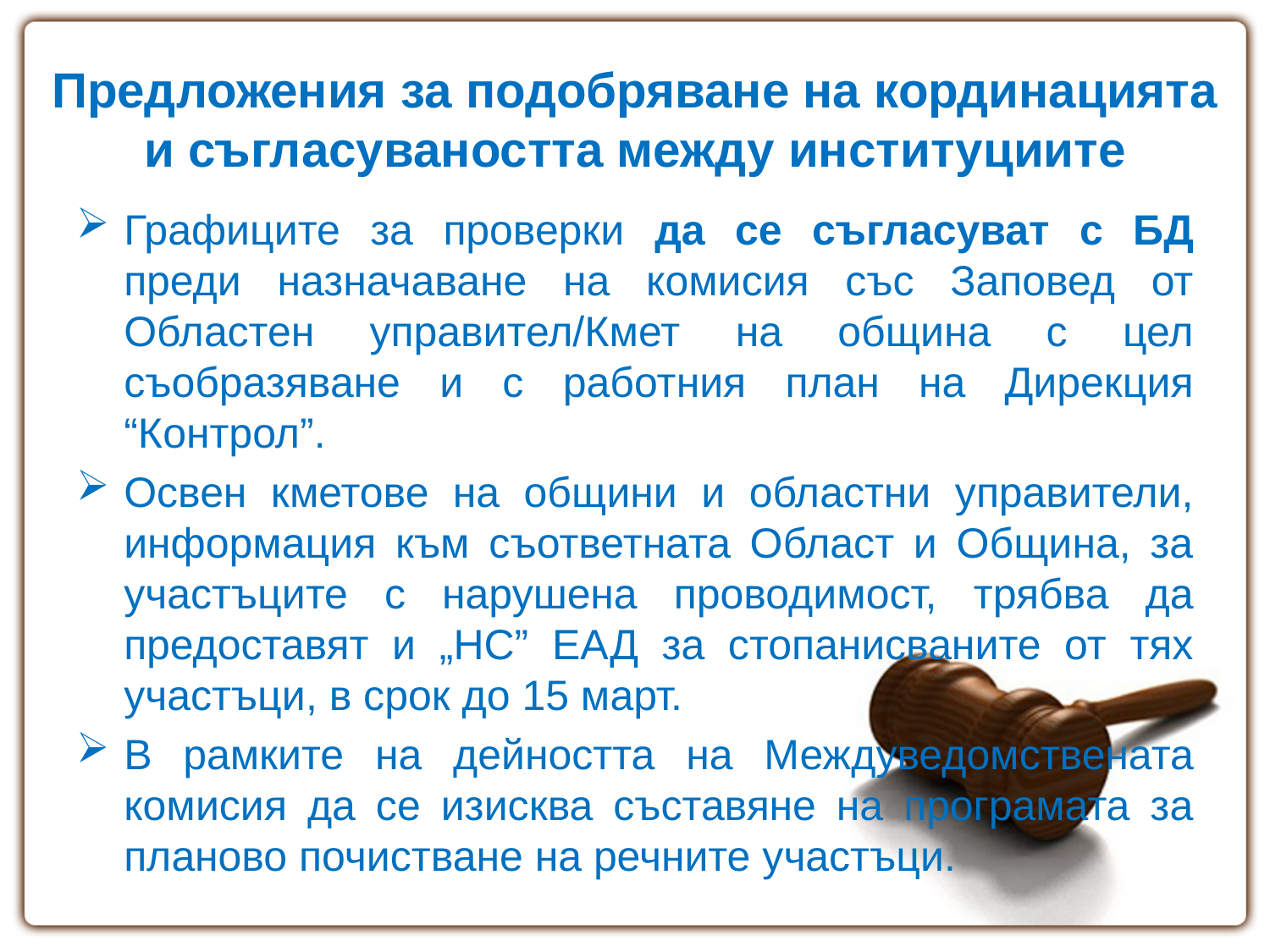

# Предложения за подобряване на кординацията и съгласуваността между институциите
Графиците за проверки да се съгласуват с БД преди назначаване на комисия със Заповед от Областен управител/Кмет на община с цел съобразяване и с работния план на Дирекция “Контрол”.
Освен кметове на общини и областни управители, информация към съответната Област и Община, за участъците с нарушена проводимост, трябва да предоставят и „НС” ЕАД за стопанисваните от тях участъци, в срок до 15 март.
В рамките на дейността на Междуведомствената комисия да се изисква съставяне на програмата за планово почистване на речните участъци.